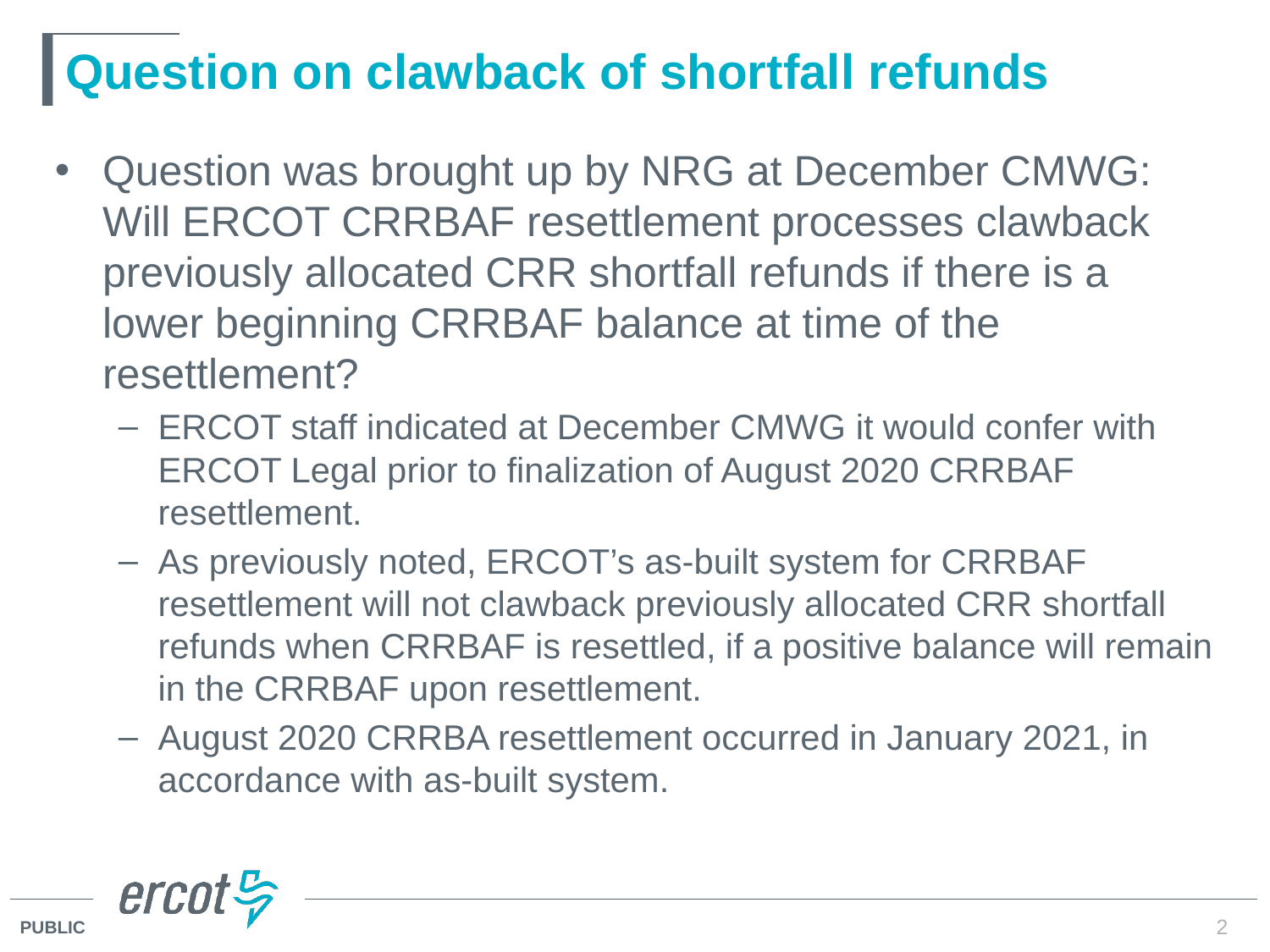

# Question on clawback of shortfall refunds
Question was brought up by NRG at December CMWG: Will ERCOT CRRBAF resettlement processes clawback previously allocated CRR shortfall refunds if there is a lower beginning CRRBAF balance at time of the resettlement?
ERCOT staff indicated at December CMWG it would confer with ERCOT Legal prior to finalization of August 2020 CRRBAF resettlement.
As previously noted, ERCOT’s as-built system for CRRBAF resettlement will not clawback previously allocated CRR shortfall refunds when CRRBAF is resettled, if a positive balance will remain in the CRRBAF upon resettlement.
August 2020 CRRBA resettlement occurred in January 2021, in accordance with as-built system.

2